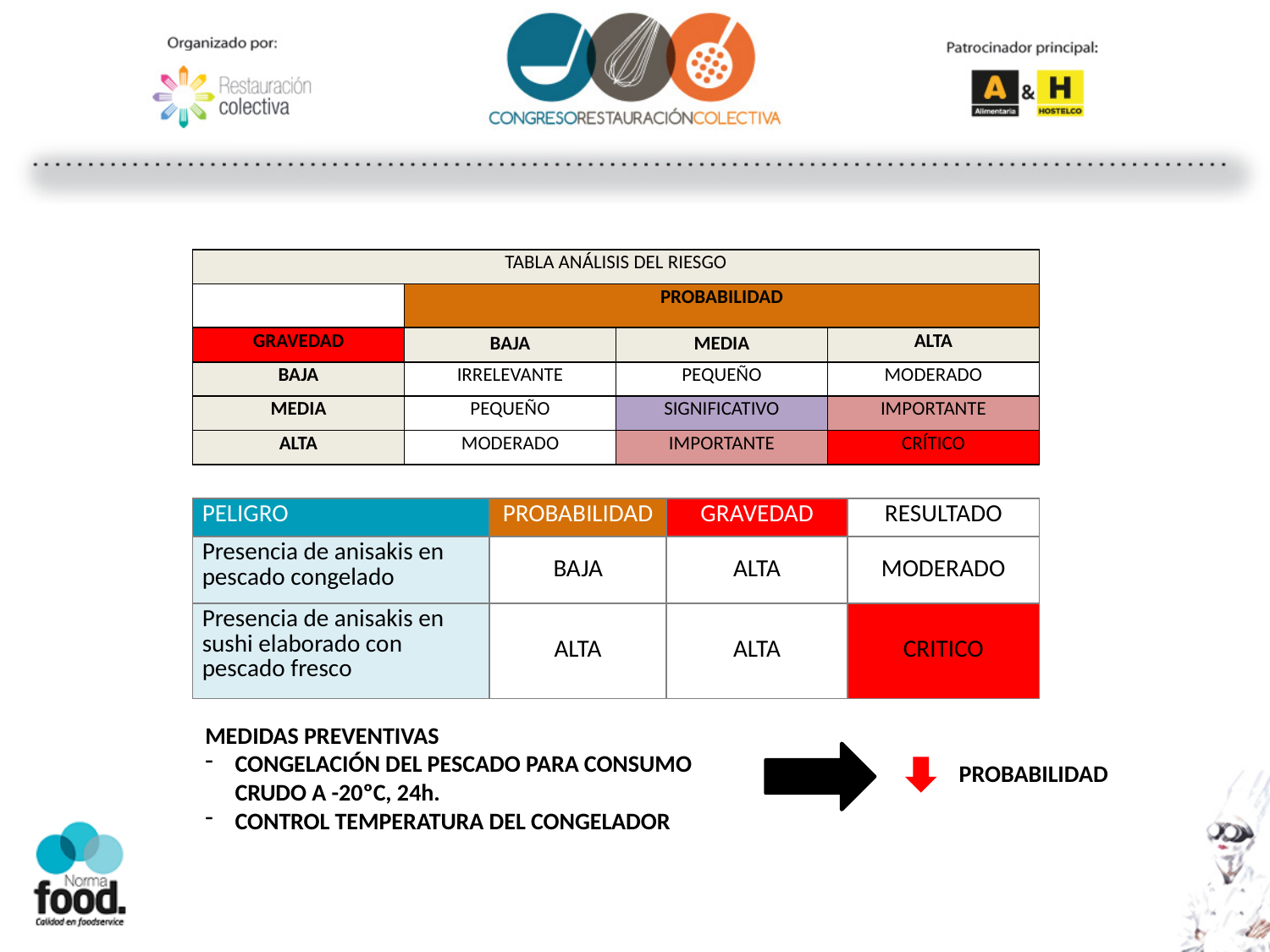

| TABLA ANÁLISIS DEL RIESGO |  |  |  |
| --- | --- | --- | --- |
|  | PROBABILIDAD |  |  |
| GRAVEDAD | BAJA | MEDIA | ALTA |
| BAJA | IRRELEVANTE | PEQUEÑO | MODERADO |
| MEDIA | PEQUEÑO | SIGNIFICATIVO | IMPORTANTE |
| ALTA | MODERADO | IMPORTANTE | CRÍTICO |
| PELIGRO | PROBABILIDAD | GRAVEDAD | RESULTADO |
| --- | --- | --- | --- |
| Presencia de anisakis en pescado congelado | BAJA | ALTA | MODERADO |
| Presencia de anisakis en sushi elaborado con pescado fresco | ALTA | ALTA | CRITICO |
MEDIDAS PREVENTIVAS
CONGELACIÓN DEL PESCADO PARA CONSUMO CRUDO A -20ºC, 24h.
CONTROL TEMPERATURA DEL CONGELADOR

PROBABILIDAD